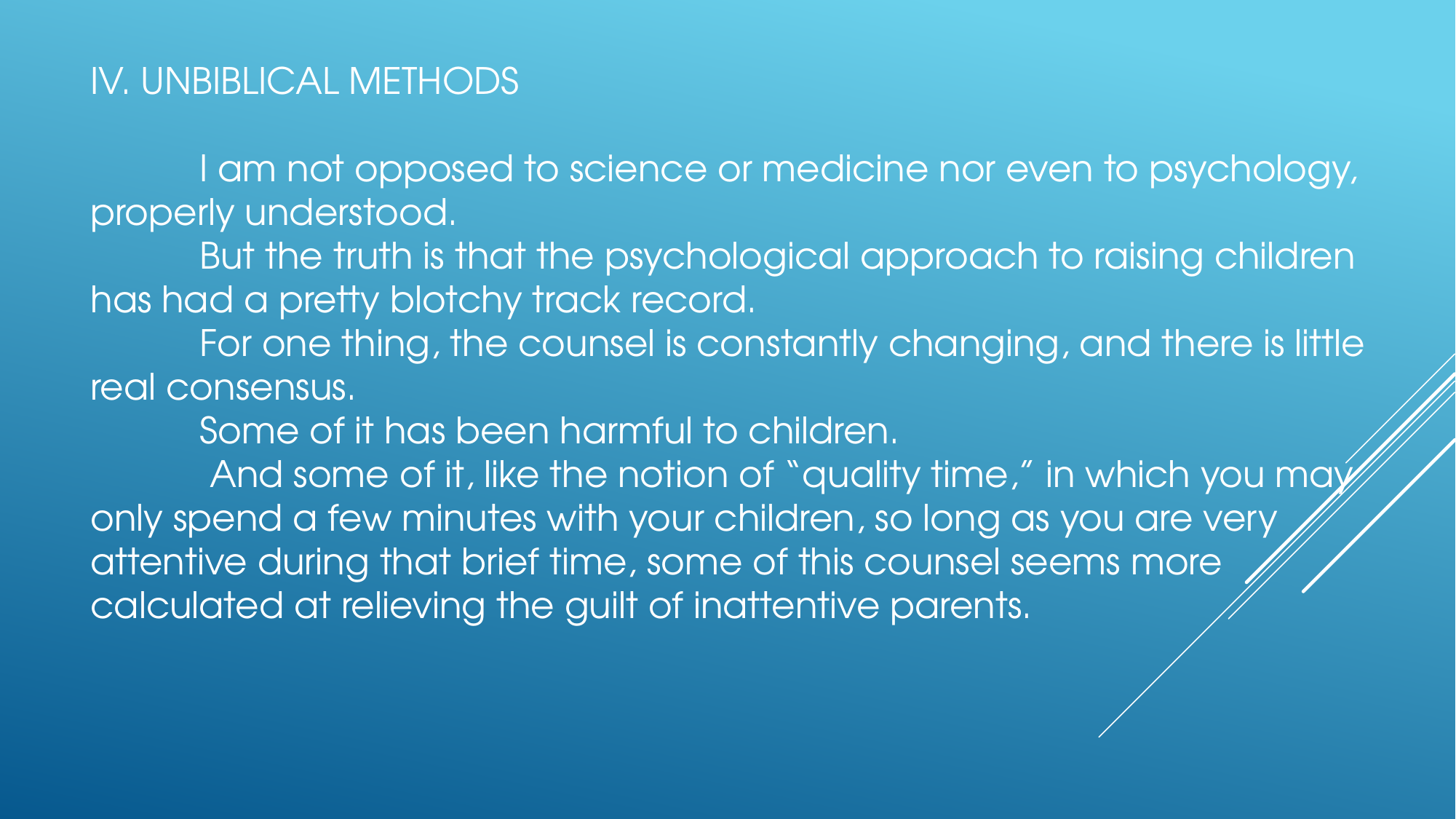

IV. UNBIBLICAL METHODS

	I am not opposed to science or medicine nor even to psychology, properly understood.
	But the truth is that the psychological approach to raising children has had a pretty blotchy track record.
	For one thing, the counsel is constantly changing, and there is little real consensus.
	Some of it has been harmful to children.
	 And some of it, like the notion of “quality time,” in which you may only spend a few minutes with your children, so long as you are very attentive during that brief time, some of this counsel seems more calculated at relieving the guilt of inattentive parents.